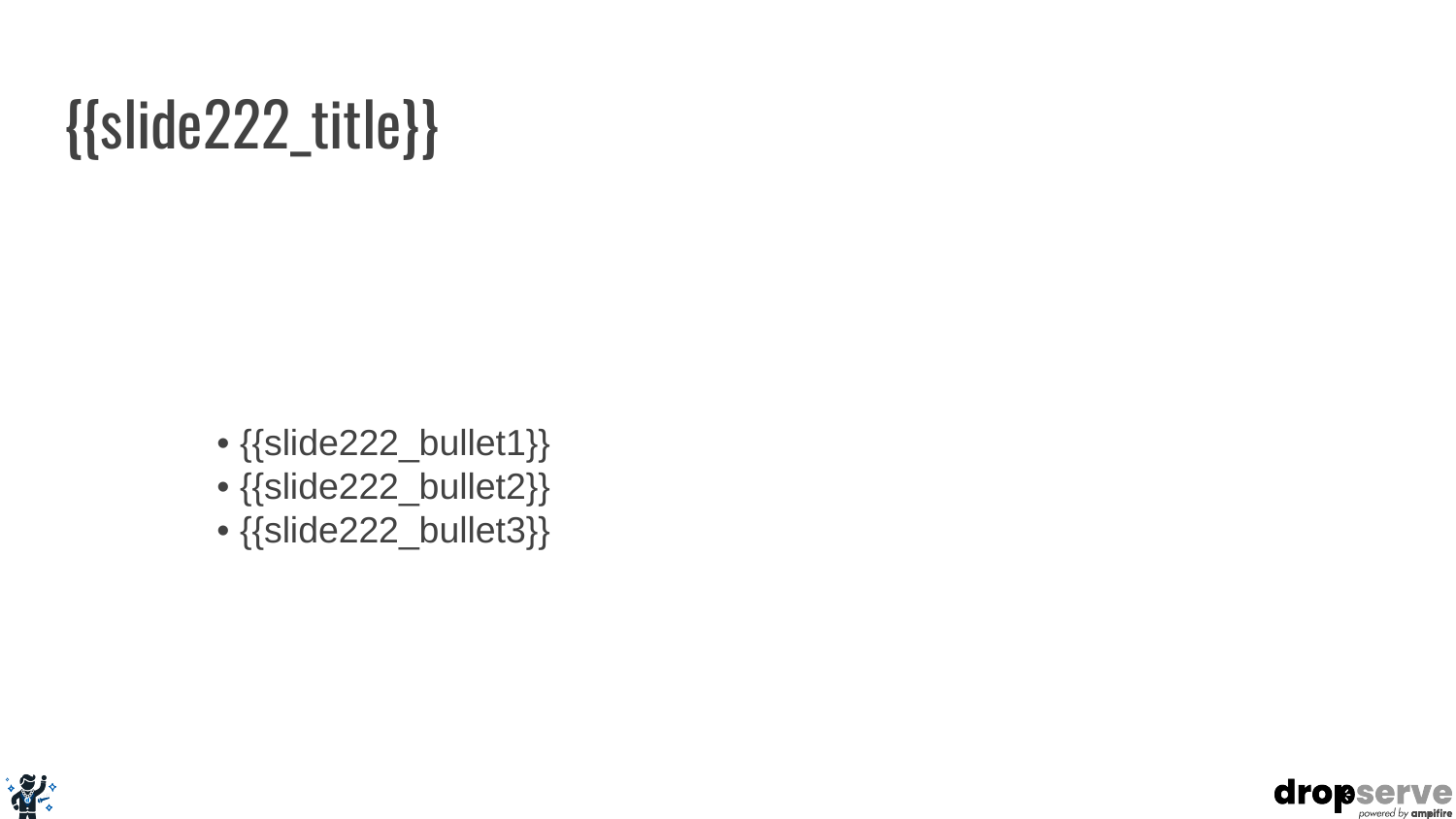

# {{slide222_title}}
• {{slide222_bullet1}}
• {{slide222_bullet2}}
• {{slide222_bullet3}}